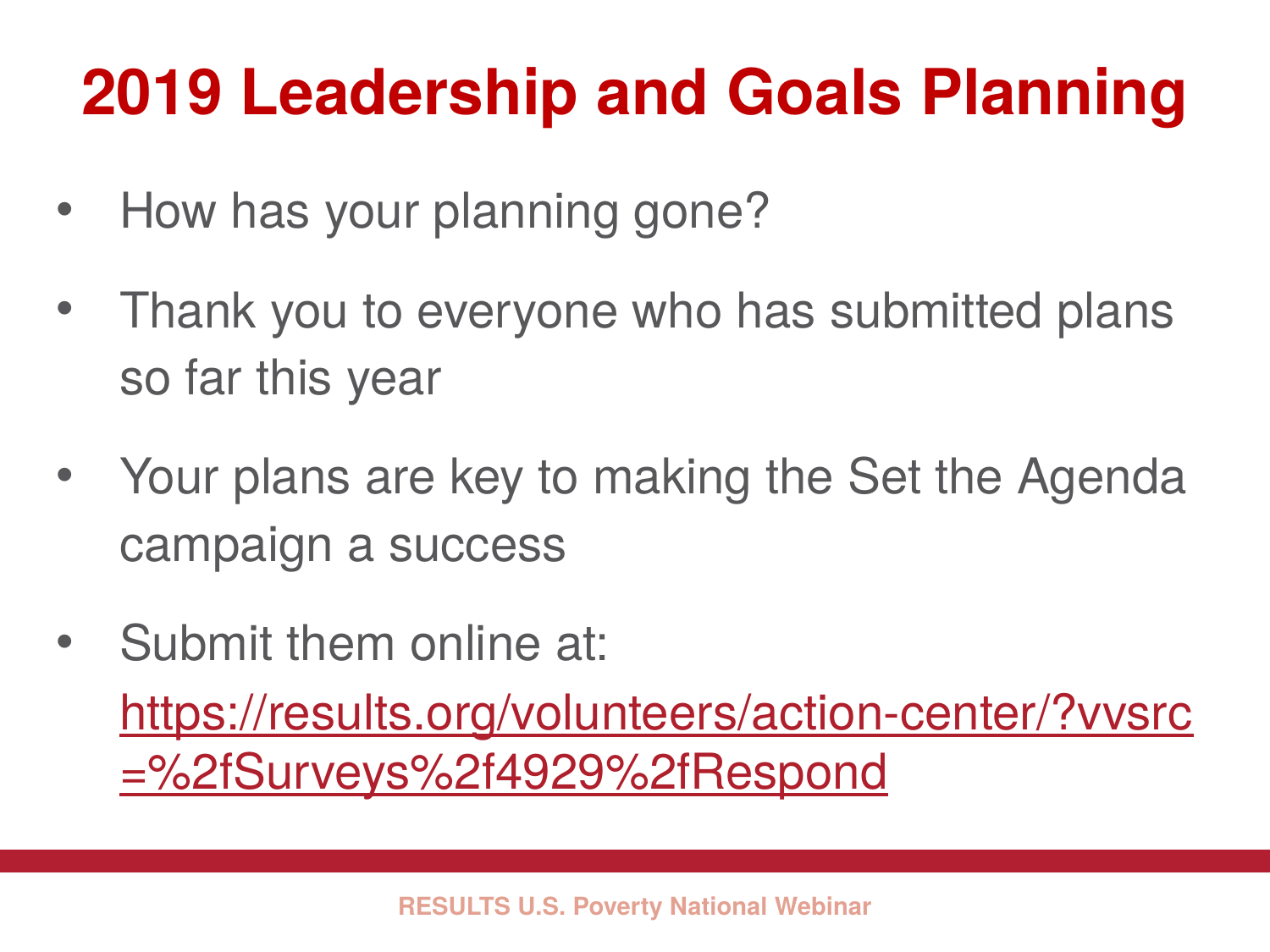

23

# 2019 Leadership and Goals Planning
How has your planning gone?
Thank you to everyone who has submitted plans so far this year
Your plans are key to making the Set the Agenda campaign a success
Submit them online at: https://results.org/volunteers/action-center/?vvsrc=%2fSurveys%2f4929%2fRespond

RESULTS U.S. Poverty National Webinar